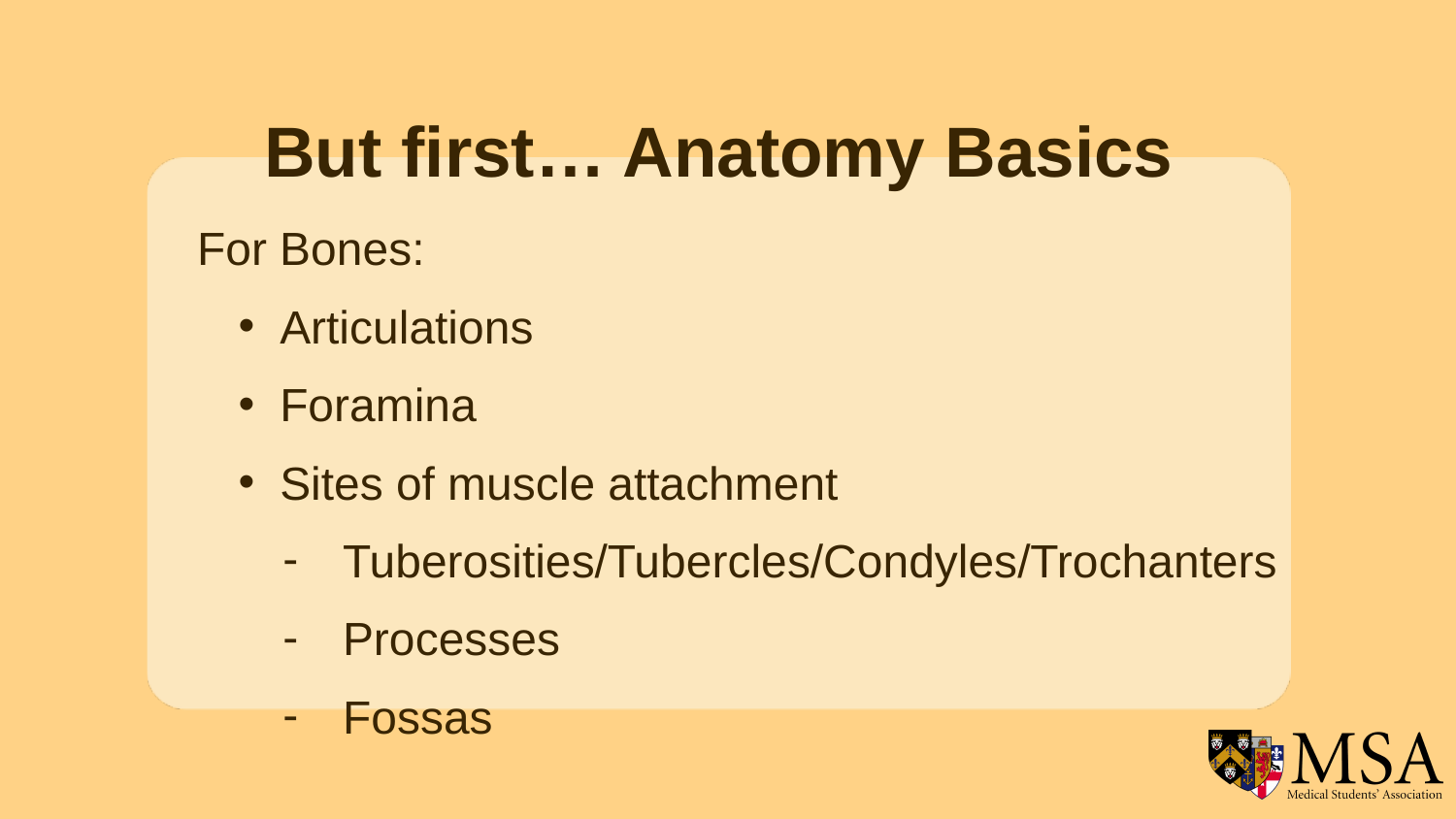

But first… Anatomy Basics

For Bones:
Articulations
Foramina
Sites of muscle attachment
Tuberosities/Tubercles/Condyles/Trochanters
Processes
Fossas